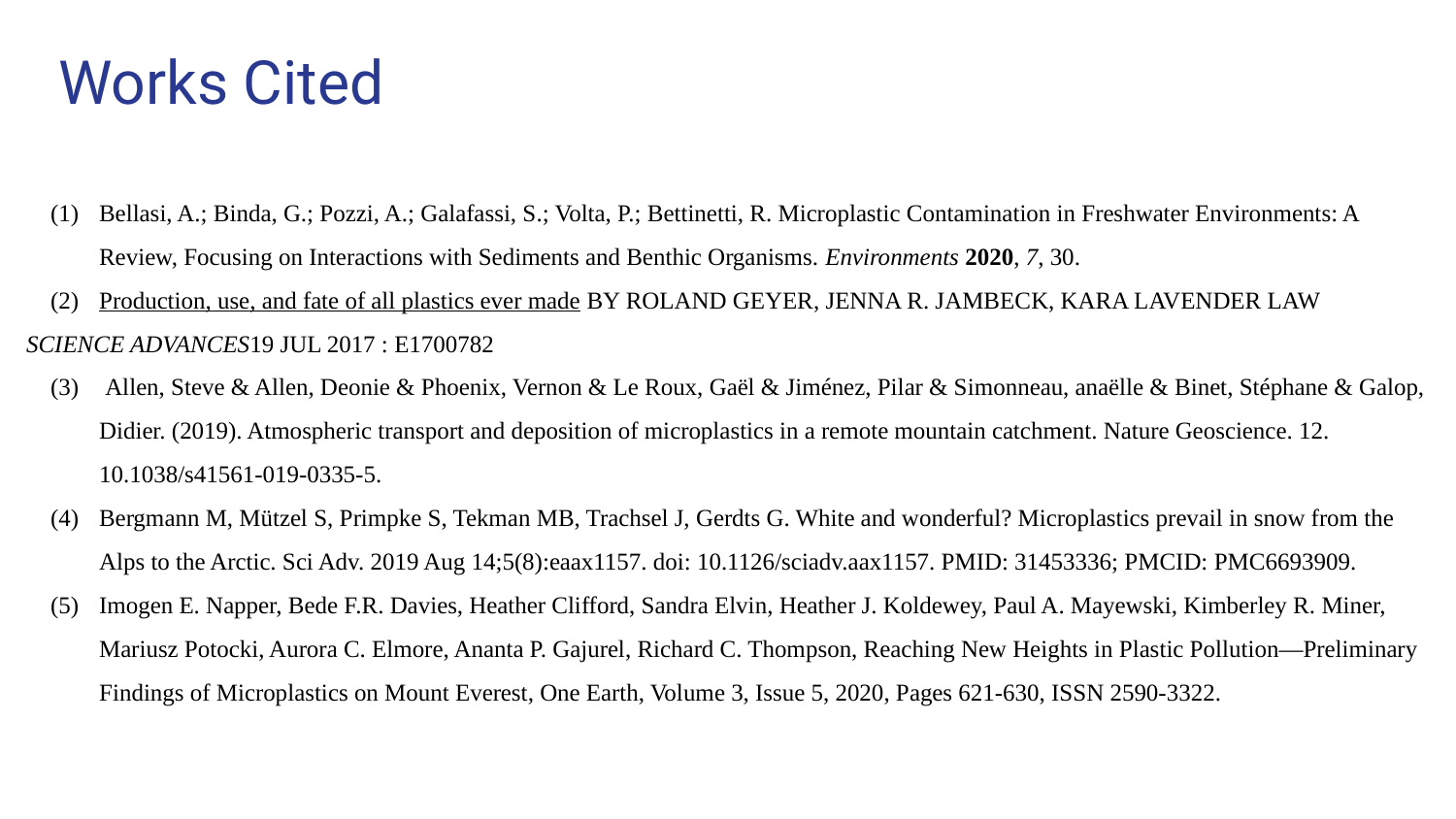

# Works Cited
Bellasi, A.; Binda, G.; Pozzi, A.; Galafassi, S.; Volta, P.; Bettinetti, R. Microplastic Contamination in Freshwater Environments: A Review, Focusing on Interactions with Sediments and Benthic Organisms. Environments 2020, 7, 30.
Production, use, and fate of all plastics ever made BY ROLAND GEYER, JENNA R. JAMBECK, KARA LAVENDER LAW
SCIENCE ADVANCES19 JUL 2017 : E1700782
 Allen, Steve & Allen, Deonie & Phoenix, Vernon & Le Roux, Gaël & Jiménez, Pilar & Simonneau, anaëlle & Binet, Stéphane & Galop, Didier. (2019). Atmospheric transport and deposition of microplastics in a remote mountain catchment. Nature Geoscience. 12. 10.1038/s41561-019-0335-5.
Bergmann M, Mützel S, Primpke S, Tekman MB, Trachsel J, Gerdts G. White and wonderful? Microplastics prevail in snow from the Alps to the Arctic. Sci Adv. 2019 Aug 14;5(8):eaax1157. doi: 10.1126/sciadv.aax1157. PMID: 31453336; PMCID: PMC6693909.
Imogen E. Napper, Bede F.R. Davies, Heather Clifford, Sandra Elvin, Heather J. Koldewey, Paul A. Mayewski, Kimberley R. Miner, Mariusz Potocki, Aurora C. Elmore, Ananta P. Gajurel, Richard C. Thompson, Reaching New Heights in Plastic Pollution—Preliminary Findings of Microplastics on Mount Everest, One Earth, Volume 3, Issue 5, 2020, Pages 621-630, ISSN 2590-3322.